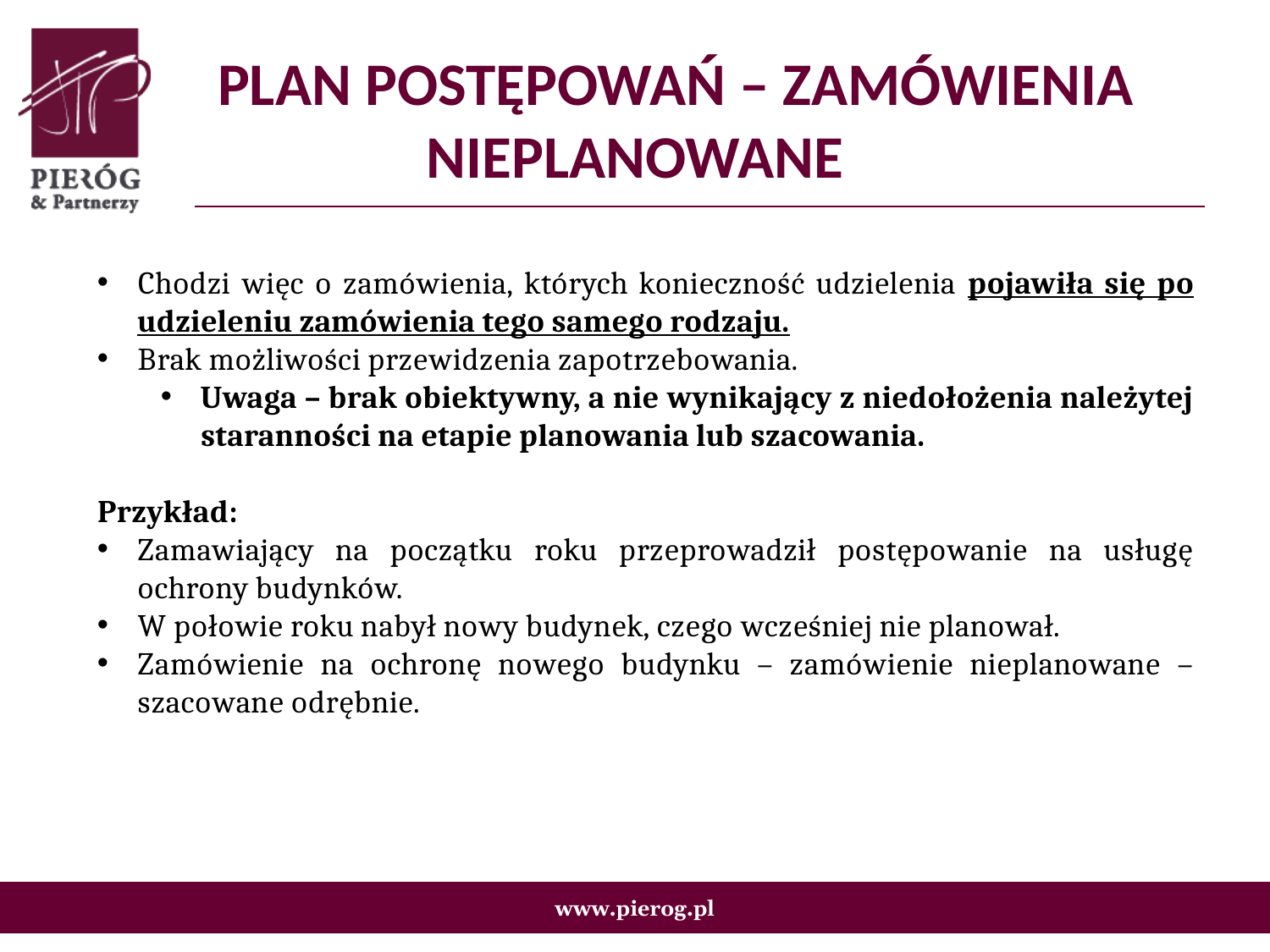

# PLAN POSTĘPOWAŃ – ZAMÓWIENIA NIEPLANOWANE
Chodzi więc o zamówienia, których konieczność udzielenia pojawiła się po udzieleniu zamówienia tego samego rodzaju.
Brak możliwości przewidzenia zapotrzebowania.
Uwaga – brak obiektywny, a nie wynikający z niedołożenia należytej staranności na etapie planowania lub szacowania.

Przykład:
Zamawiający na początku roku przeprowadził postępowanie na usługę ochrony budynków.
W połowie roku nabył nowy budynek, czego wcześniej nie planował.
Zamówienie na ochronę nowego budynku – zamówienie nieplanowane – szacowane odrębnie.